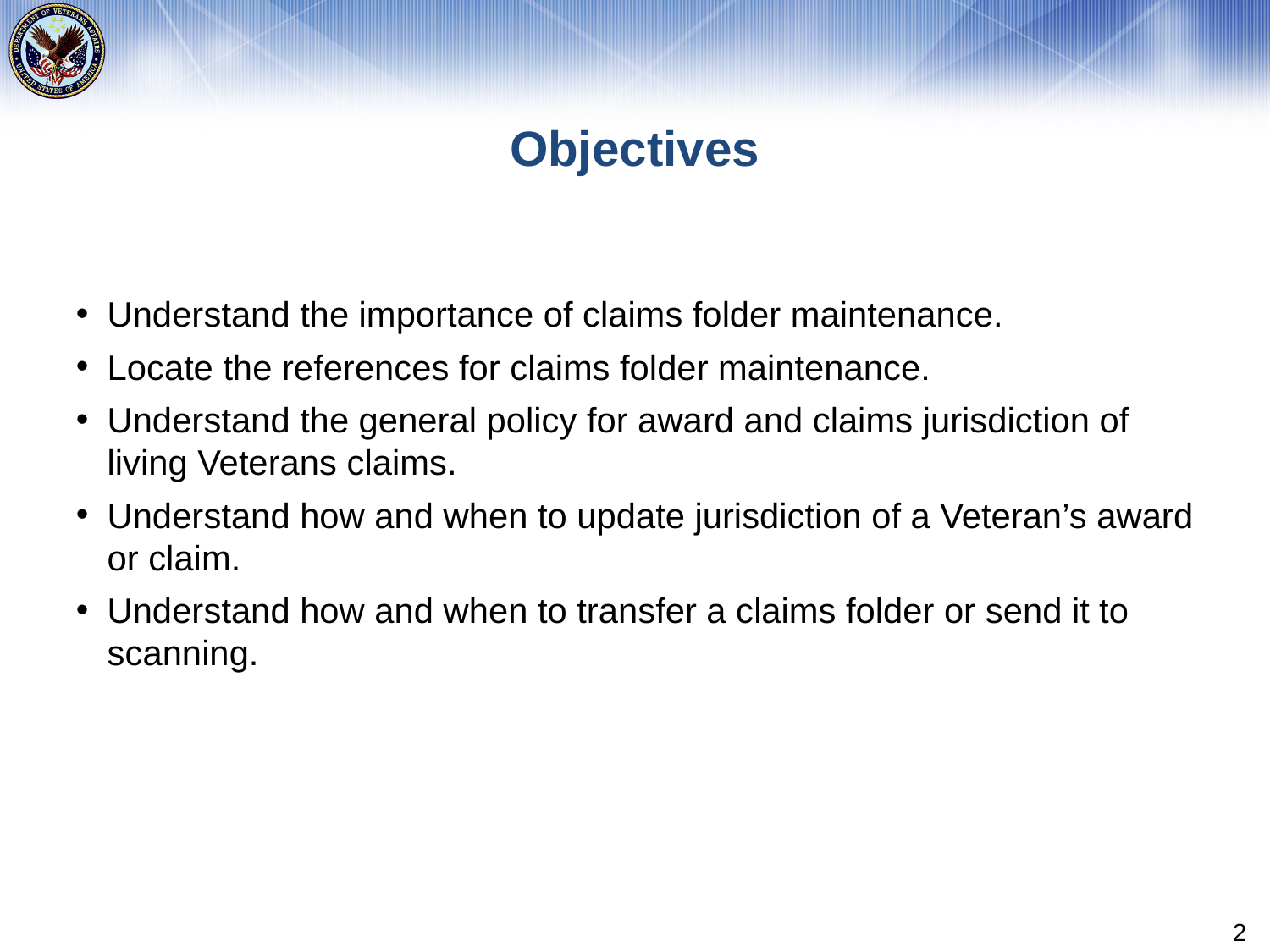

# Objectives
Understand the importance of claims folder maintenance.
Locate the references for claims folder maintenance.
Understand the general policy for award and claims jurisdiction of living Veterans claims.
Understand how and when to update jurisdiction of a Veteran’s award or claim.
Understand how and when to transfer a claims folder or send it to scanning.

2